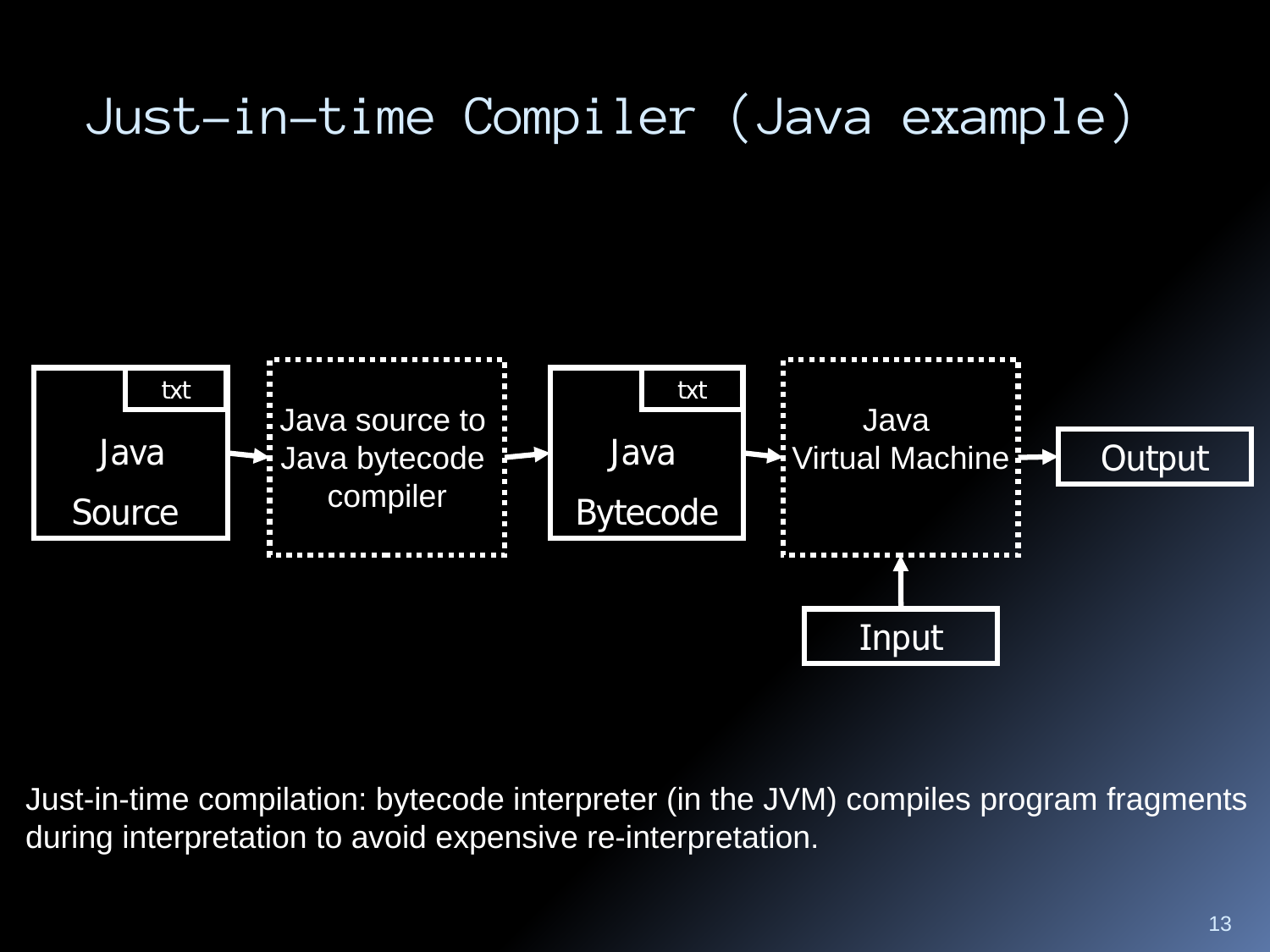

# Just-in-time Compiler (Java example)

Java
Source
txt

Java
Bytecode
txt
Java source to
Java bytecode
compiler
Java
Virtual Machine
Output
Input
Just-in-time compilation: bytecode interpreter (in the JVM) compiles program fragments
during interpretation to avoid expensive re-interpretation.
13